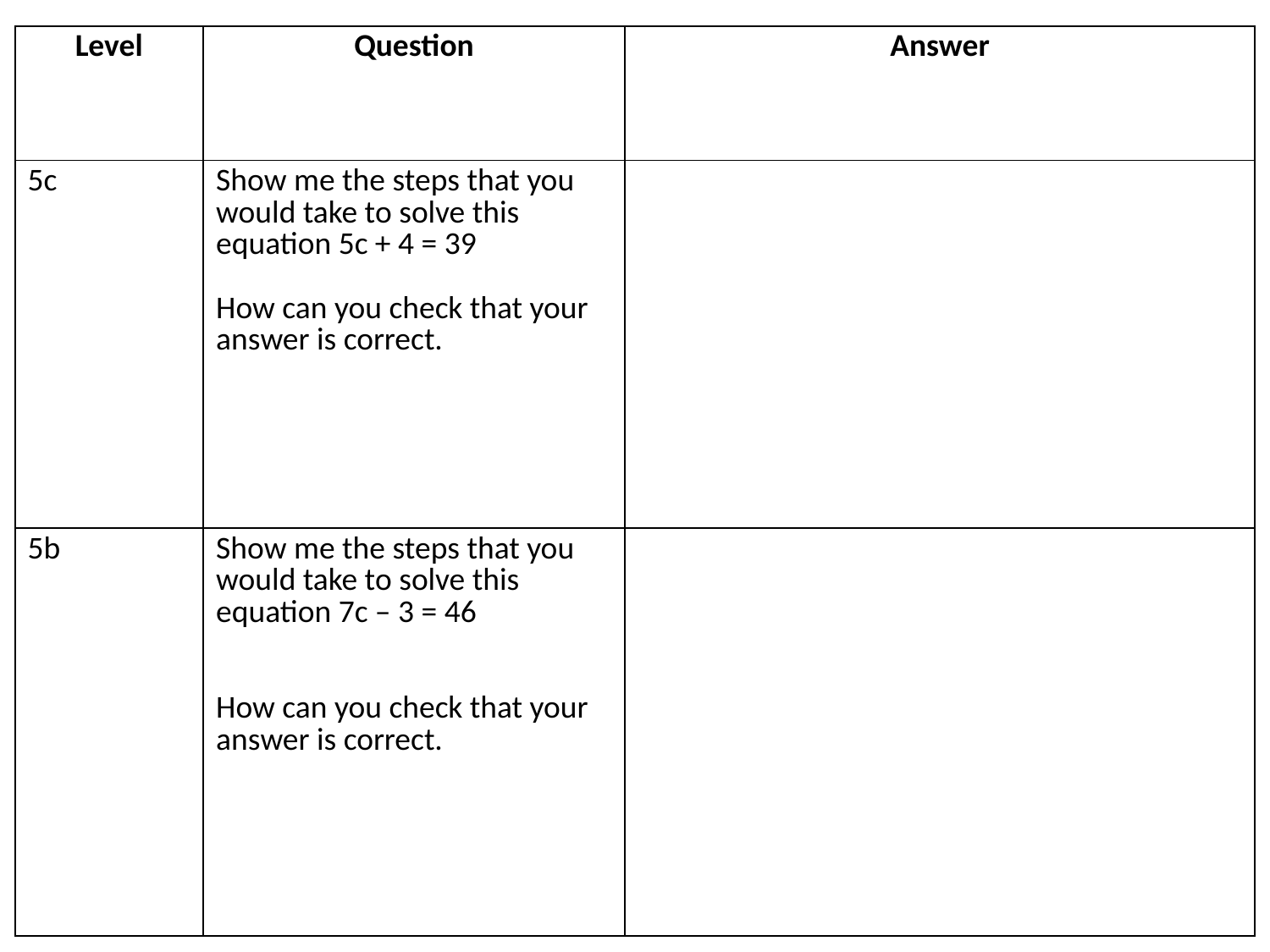

| Level | Question | Answer |
| --- | --- | --- |
| 5c | Show me the steps that you would take to solve this equation 5c + 4 = 39 How can you check that your answer is correct. |  |
| 5b | Show me the steps that you would take to solve this equation 7c – 3 = 46 How can you check that your answer is correct. |  |